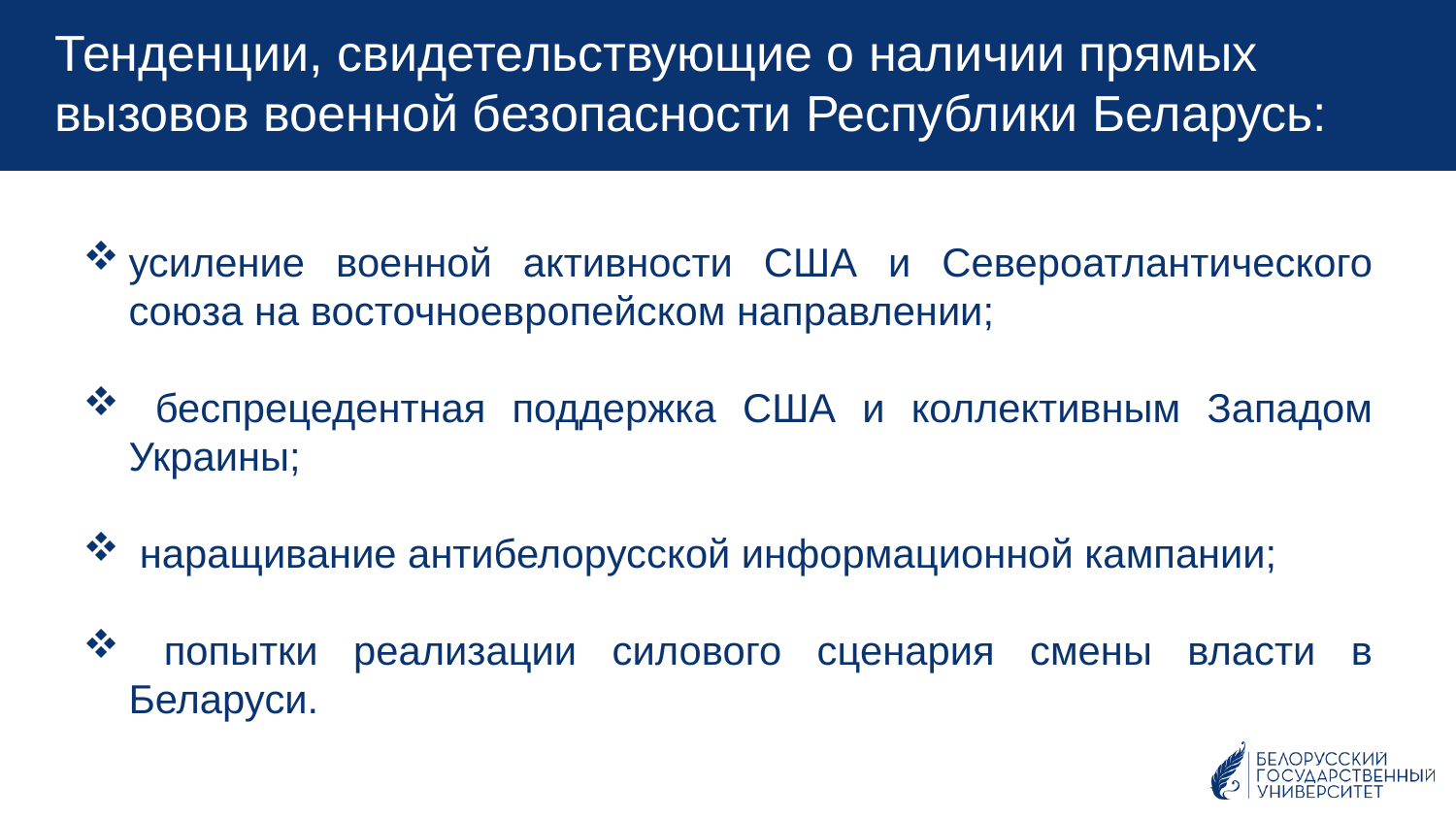

Тенденции, свидетельствующие о наличии прямых вызовов военной безопасности Республики Беларусь:

усиление военной активности США и Североатлантического союза на восточноевропейском направлении;

 беспрецедентная поддержка США и коллективным Западом Украины;

 наращивание антибелорусской информационной кампании;

 попытки реализации силового сценария смены власти в Беларуси.